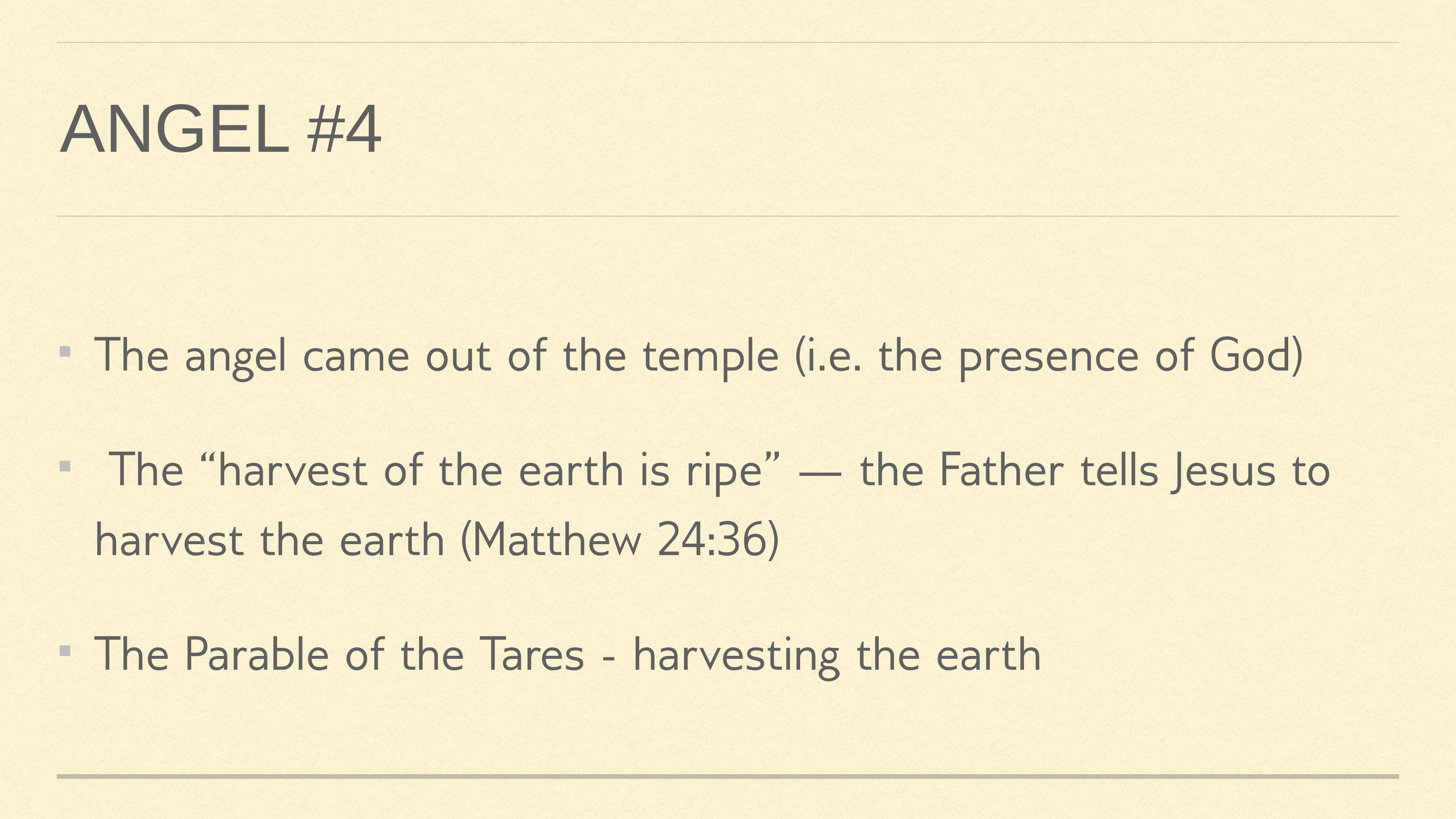

# Angel #4
The angel came out of the temple (i.e. the presence of God)
 The “harvest of the earth is ripe” — the Father tells Jesus to harvest the earth (Matthew 24:36)
The Parable of the Tares - harvesting the earth